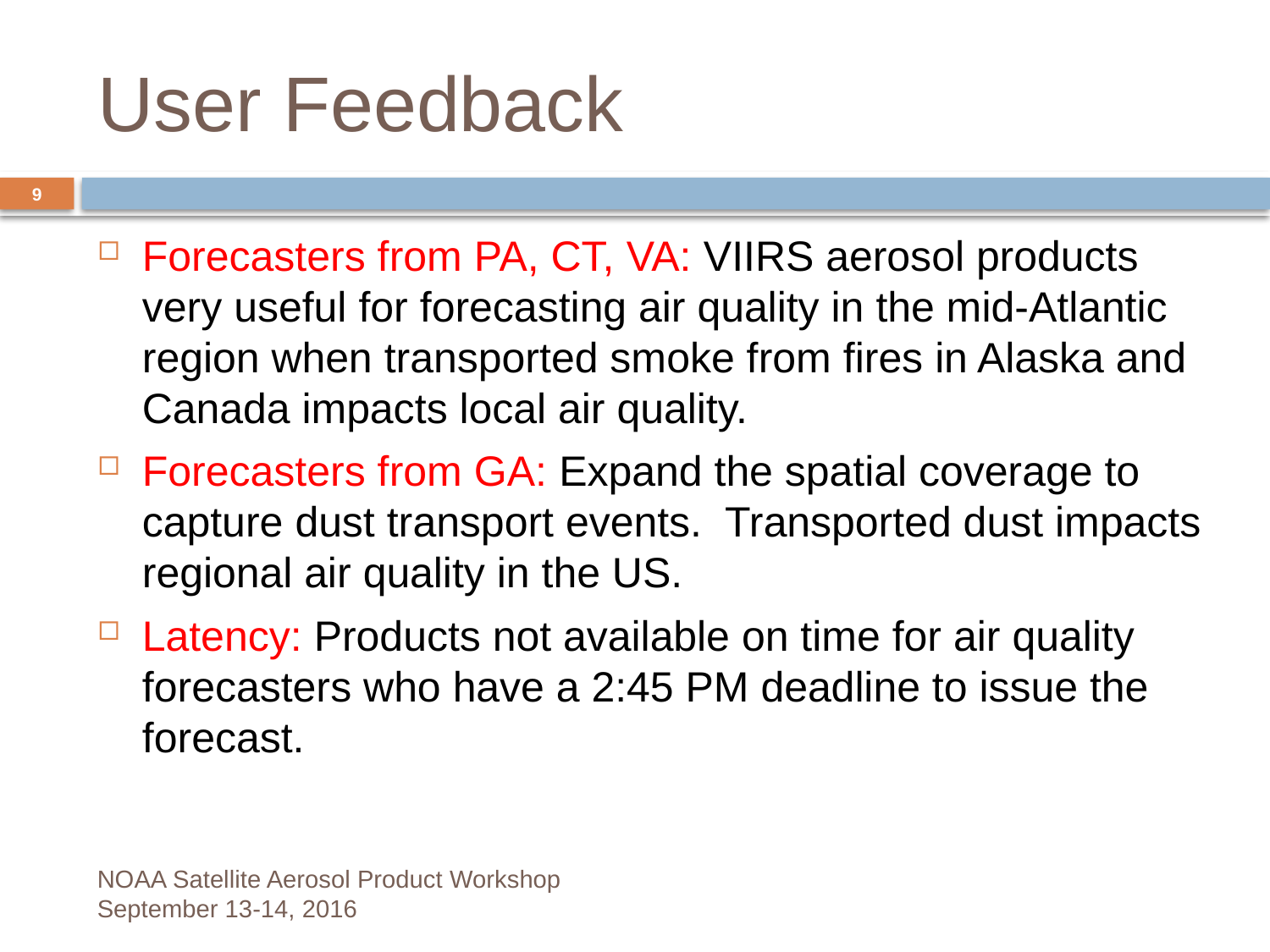

# User Feedback
9
Forecasters from PA, CT, VA: VIIRS aerosol products very useful for forecasting air quality in the mid-Atlantic region when transported smoke from fires in Alaska and Canada impacts local air quality.
Forecasters from GA: Expand the spatial coverage to capture dust transport events.  Transported dust impacts regional air quality in the US.
Latency: Products not available on time for air quality forecasters who have a 2:45 PM deadline to issue the forecast.

NOAA Satellite Aerosol Product Workshop
September 13-14, 2016